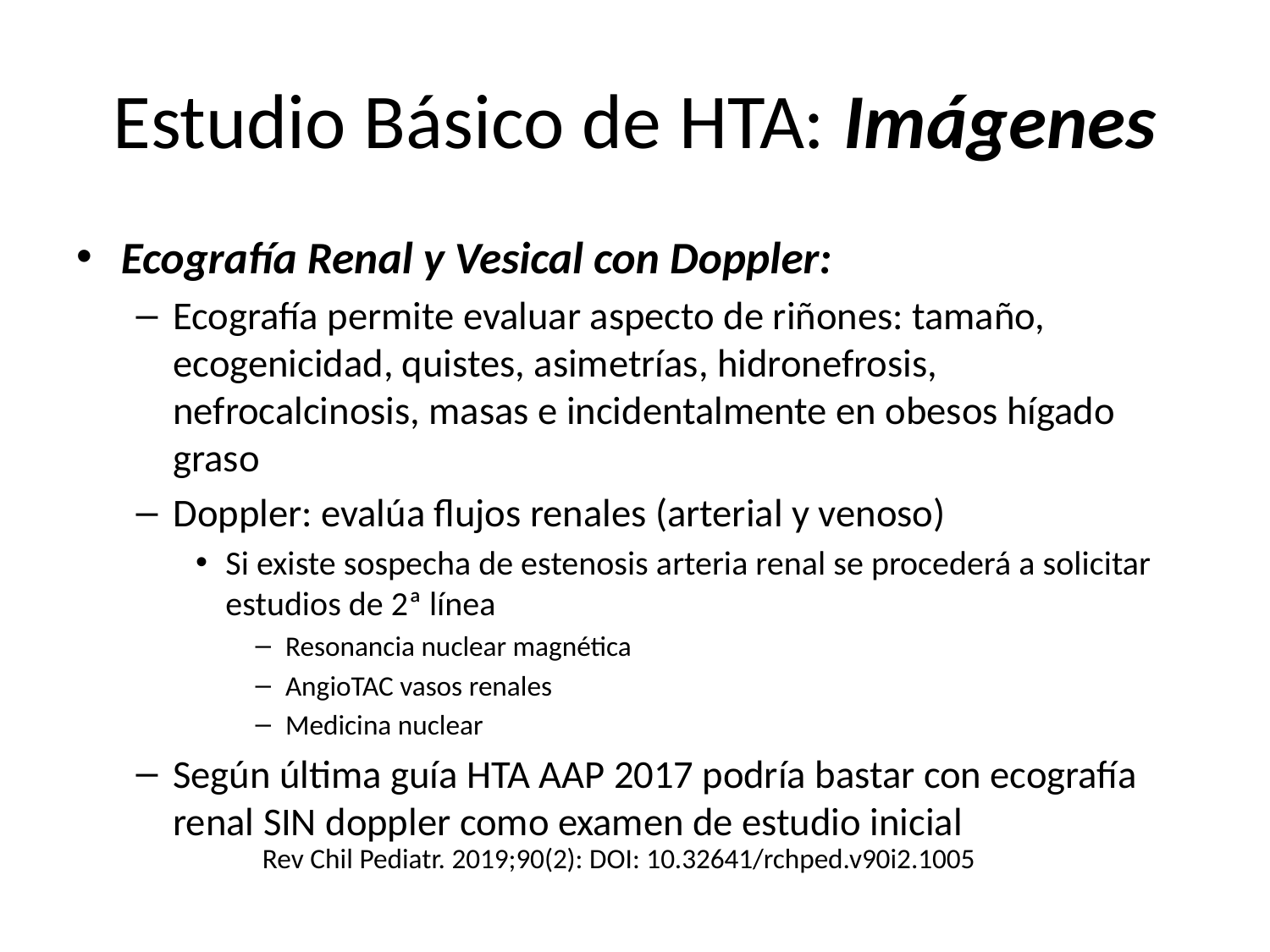

# Estudio Básico de HTA: Imágenes
Ecografía Renal y Vesical con Doppler:
Ecografía permite evaluar aspecto de riñones: tamaño, ecogenicidad, quistes, asimetrías, hidronefrosis, nefrocalcinosis, masas e incidentalmente en obesos hígado graso
Doppler: evalúa flujos renales (arterial y venoso)
Si existe sospecha de estenosis arteria renal se procederá a solicitar estudios de 2ª línea
Resonancia nuclear magnética
AngioTAC vasos renales
Medicina nuclear
Según última guía HTA AAP 2017 podría bastar con ecografía renal SIN doppler como examen de estudio inicial
Rev Chil Pediatr. 2019;90(2): DOI: 10.32641/rchped.v90i2.1005